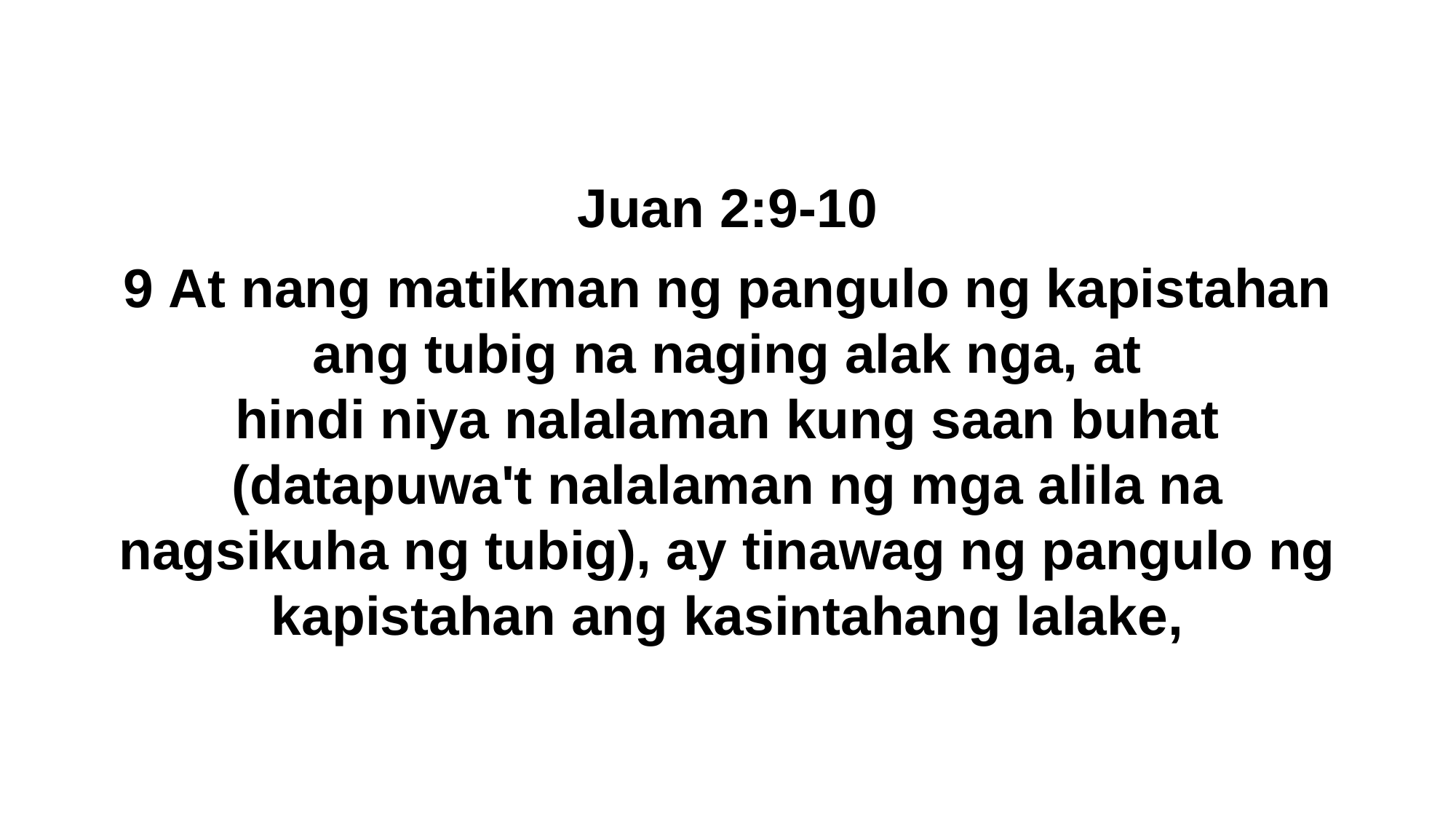

Juan 2:9-10
9 At nang matikman ng pangulo ng kapistahan ang tubig na naging alak nga, at hindi niya nalalaman kung saan buhat (datapuwa't nalalaman ng mga alila na nagsikuha ng tubig), ay tinawag ng pangulo ng kapistahan ang kasintahang lalake,